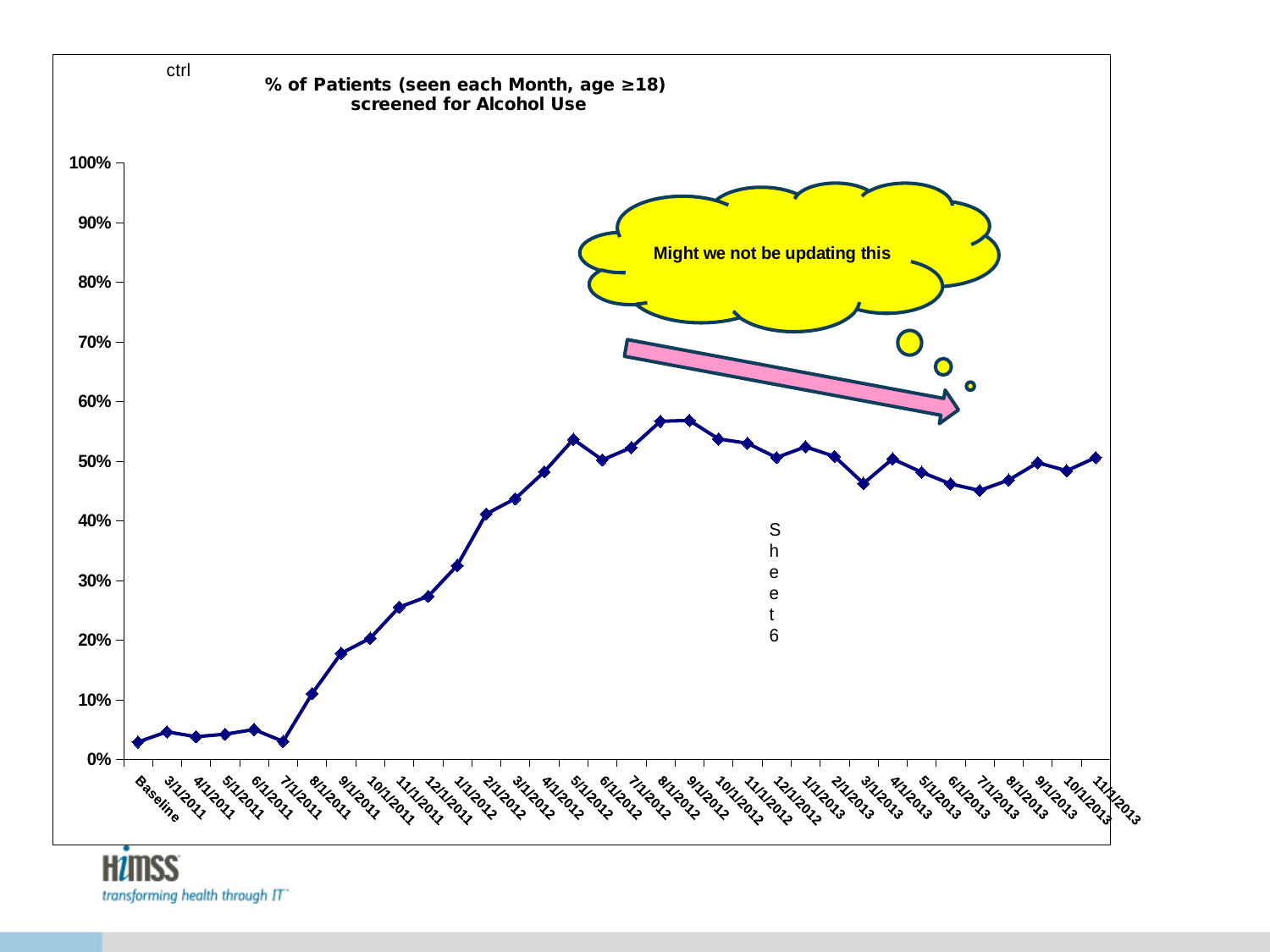

### Chart: % of Patients (seen each Month, age ≥18)
screened for Alcohol Use

| Category | PRISERIES1 |
|---|---|
| Baseline | 0.02931164901664145 |
| 3/1/2011 | 0.04633781763826607 |
| 4/1/2011 | 0.03811369509043928 |
| 5/1/2011 | 0.042328042328042326 |
| 6/1/2011 | 0.05022488755622189 |
| 7/1/2011 | 0.03015966883500887 |
| 8/1/2011 | 0.110310021629416 |
| 9/1/2011 | 0.17795275590551182 |
| 10/1/2011 | 0.20309477756286268 |
| 11/1/2011 | 0.25538863487916397 |
| 12/1/2011 | 0.2734463276836158 |
| 1/1/2012 | 0.3251165889407062 |
| 2/1/2012 | 0.41160773849232823 |
| 3/1/2012 | 0.437064809855383 |
| 4/1/2012 | 0.48214285714285715 |
| 5/1/2012 | 0.5365572826712723 |
| 6/1/2012 | 0.5021008403361344 |
| 7/1/2012 | 0.5227987421383647 |
| 8/1/2012 | 0.5668789808917197 |
| 9/1/2012 | 0.5682730923694779 |
| 10/1/2012 | 0.5371850030731408 |
| 11/1/2012 | 0.5300487276664861 |
| 12/1/2012 | 0.5059880239520959 |
| 1/1/2013 | 0.5240931239848403 |
| 2/1/2013 | 0.5079365079365079 |
| 3/1/2013 | 0.4626540971718637 |
| 4/1/2013 | 0.5038115038115039 |
| 5/1/2013 | 0.48141795311606633 |
| 6/1/2013 | 0.46175637393767704 |
| 7/1/2013 | 0.4507936507936508 |
| 8/1/2013 | 0.4683333333333333 |
| 9/1/2013 | 0.49740548554484804 |
| 10/1/2013 | 0.4839142091152815 |
| 11/1/2013 | 0.5059665871121718 |